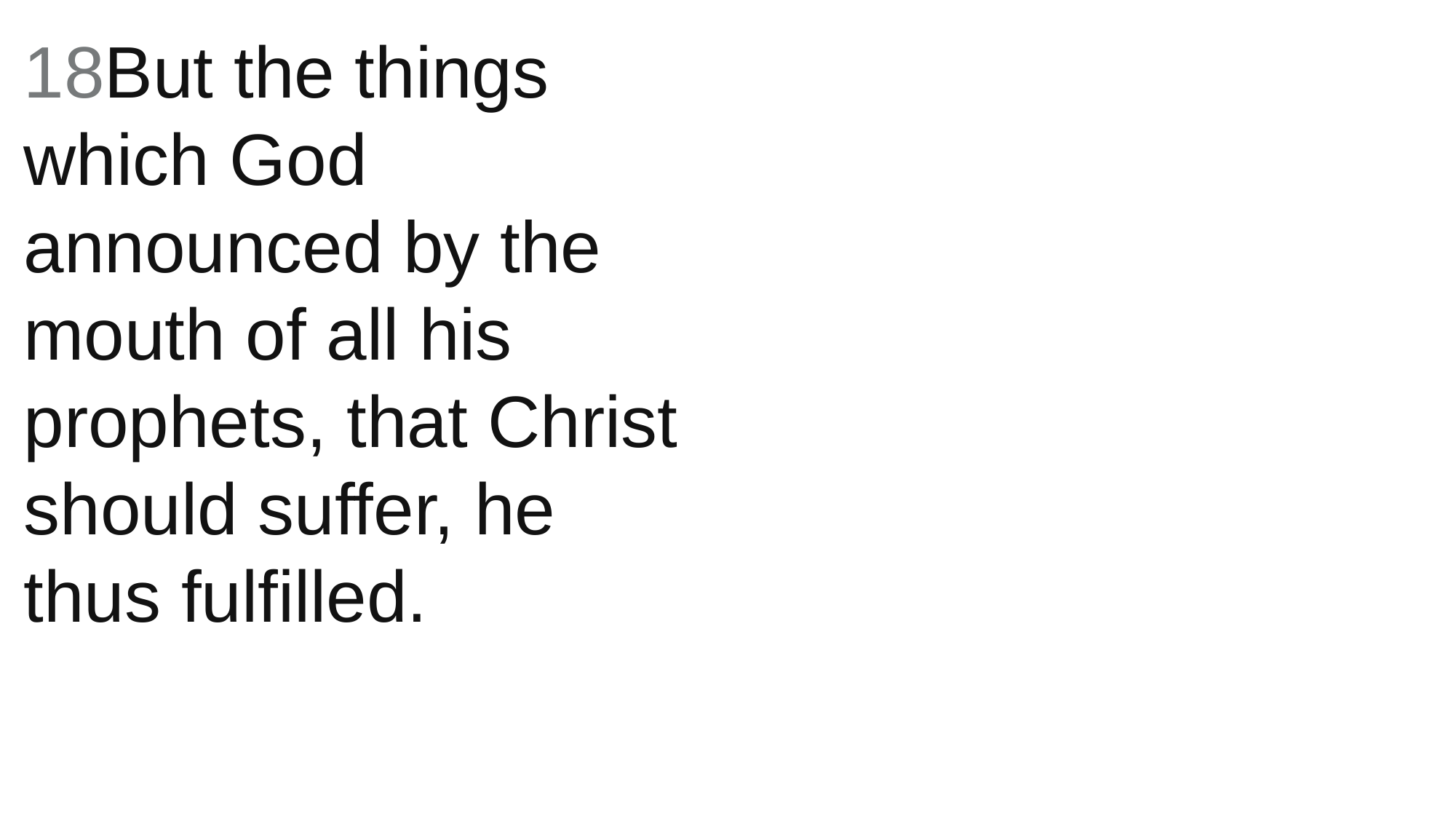

18But the things which God announced by the mouth of all his prophets, that Christ should suffer, he thus fulfilled.